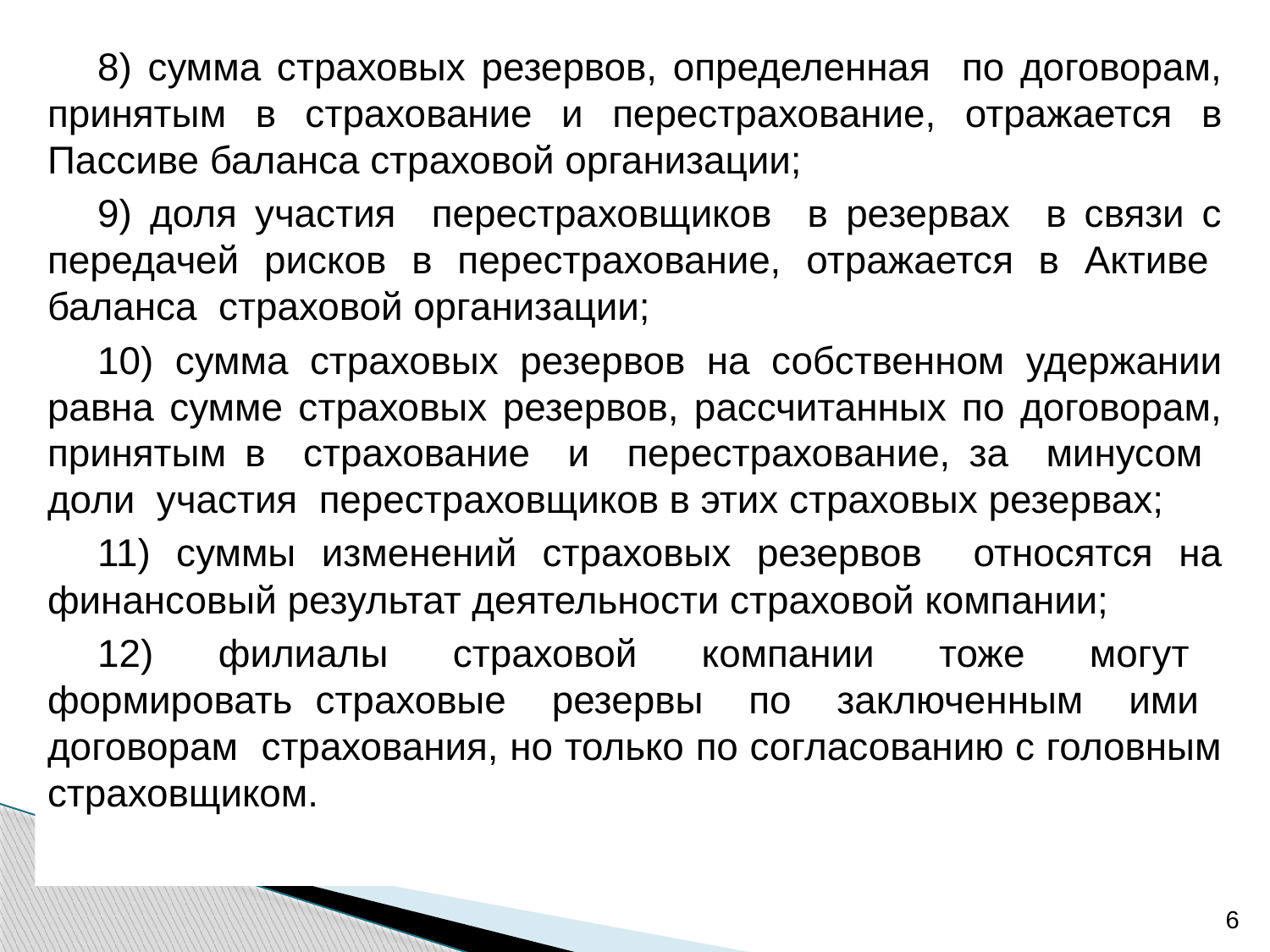

8) сумма страховых резервов, определенная  по договорам, принятым в страхование и перестрахование, отражается в Пассиве баланса страховой организации;
9) доля участия  перестраховщиков  в резервах  в связи с передачей  рисков  в  перестрахование,  отражается  в  Активе  баланса  страховой организации;
10) сумма страховых резервов на собственном удержании равна сумме страховых резервов, рассчитанных по договорам, принятым в  страхование  и  перестрахование, за  минусом  доли  участия  перестраховщиков в этих страховых резервах;
11) суммы изменений страховых резервов  относятся на финансовый результат деятельности страховой компании;
12)  филиалы  страховой  компании  тоже  могут  формировать страховые  резервы  по  заключенным  ими  договорам  страхования, но только по согласованию с головным страховщиком.

6